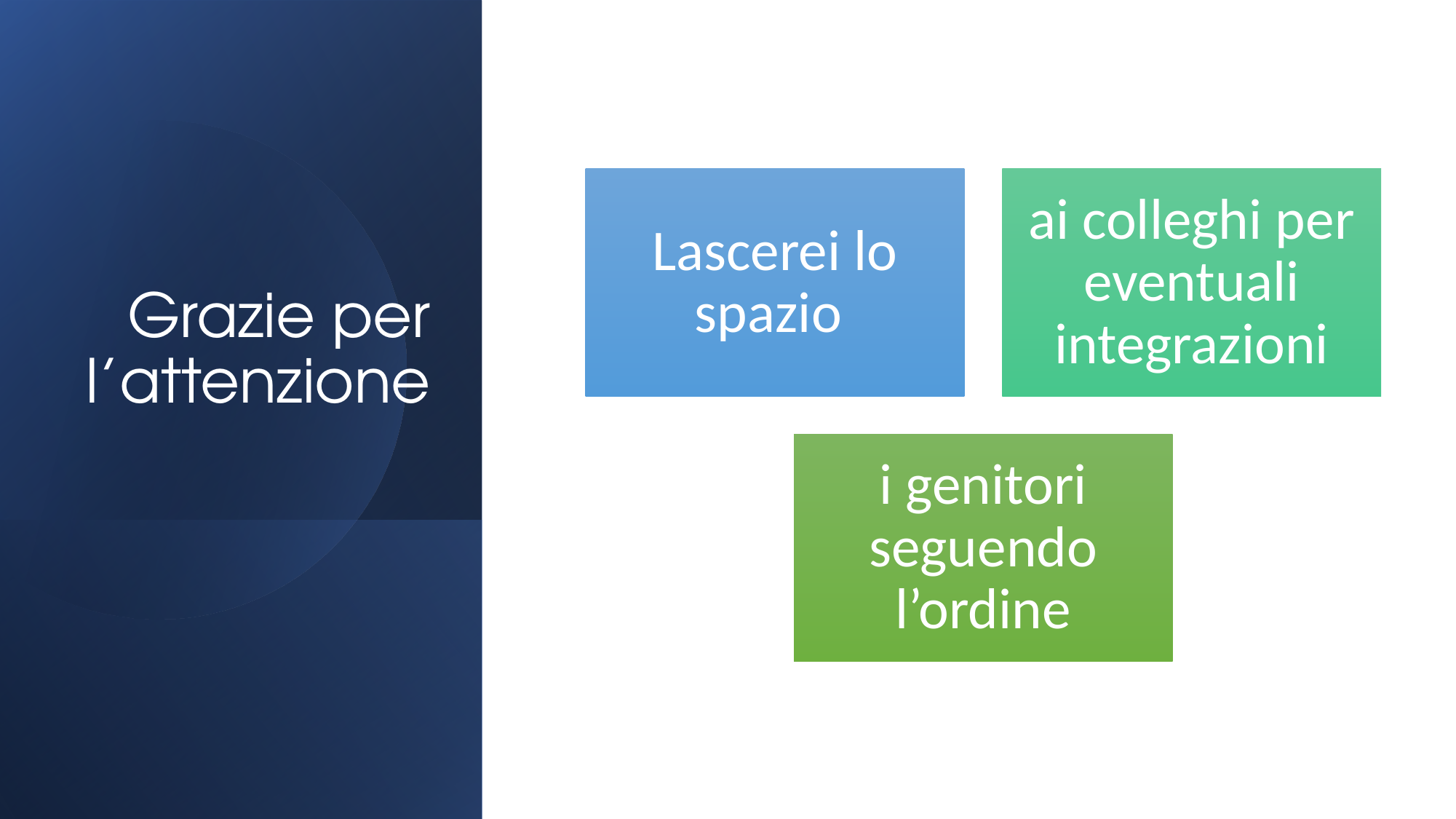

Lascerei lo spazio

ai colleghi per eventuali integrazioni

i genitori seguendo l’ordine

# Grazie per l’attenzione